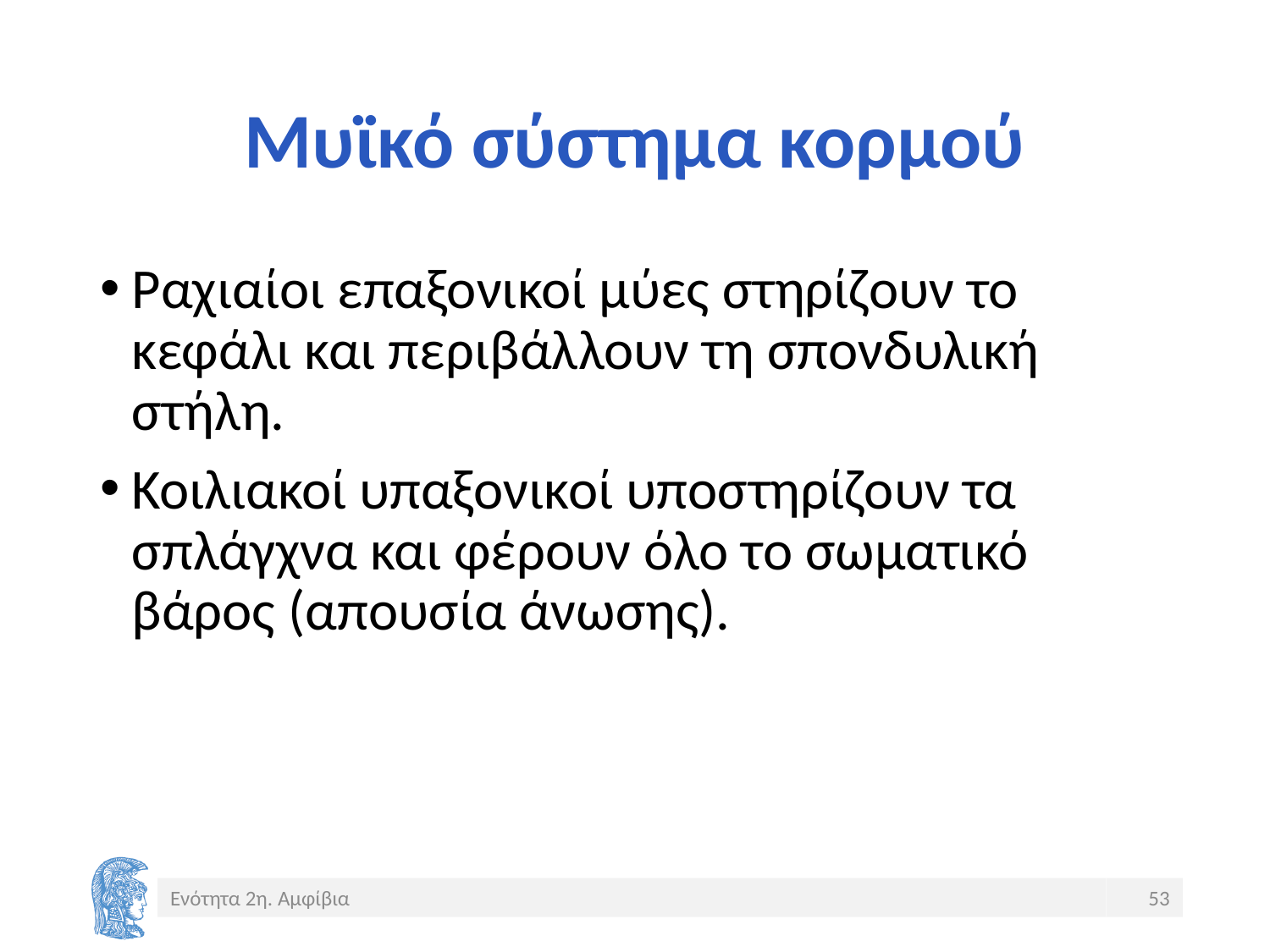

# Μυϊκό σύστημα κορμού
Ραχιαίοι επαξονικοί μύες στηρίζουν το κεφάλι και περιβάλλουν τη σπονδυλική στήλη.
Κοιλιακοί υπαξονικοί υποστηρίζουν τα σπλάγχνα και φέρουν όλο το σωματικό βάρος (απουσία άνωσης).
Ενότητα 2η. Αμφίβια
53